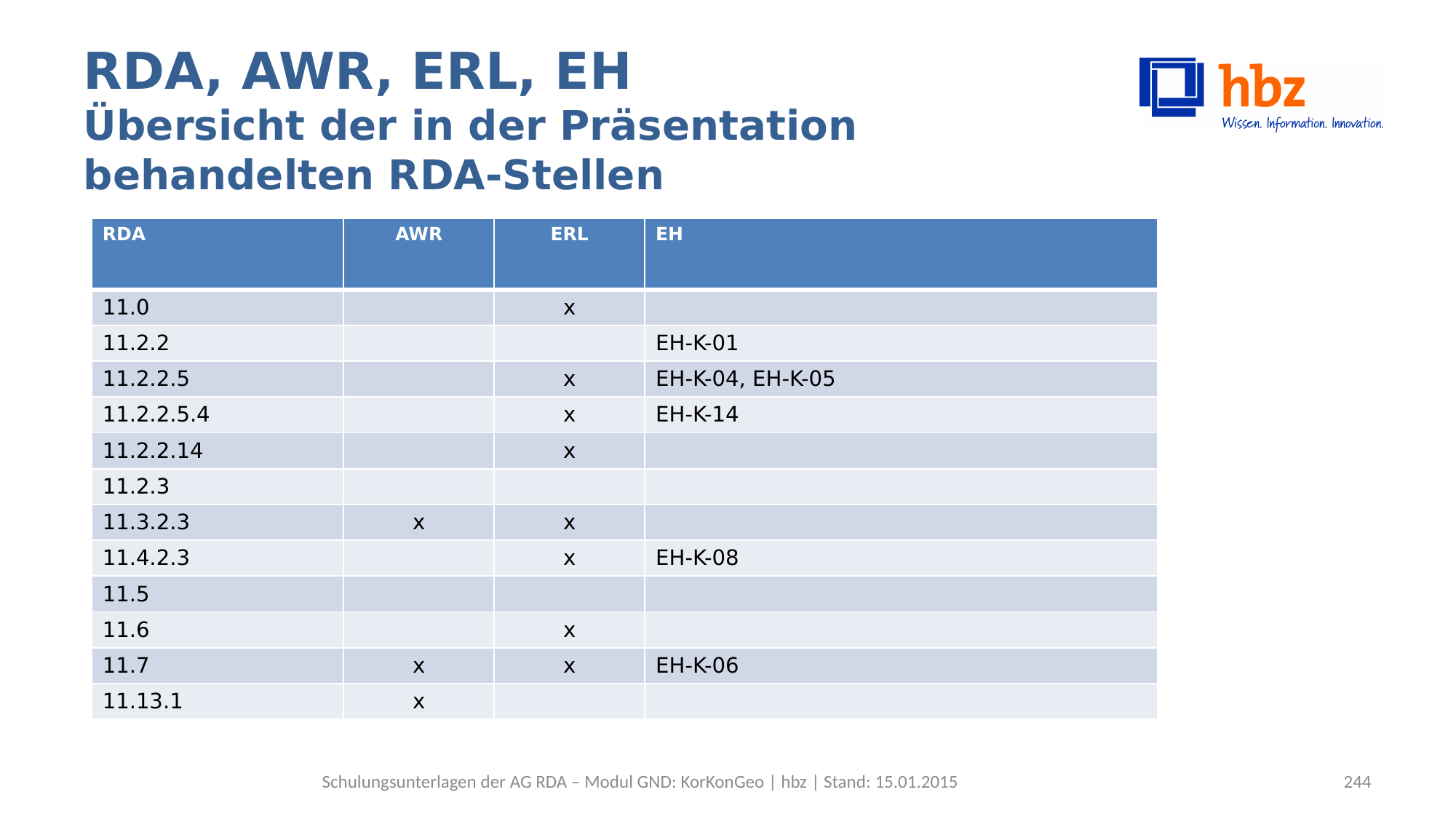

# RDA, AWR, ERL, EH Übersicht der in der Präsentation behandelten RDA-Stellen
| RDA | AWR | ERL | EH |
| --- | --- | --- | --- |
| 11.0 |  | x |  |
| 11.2.2 |  |  | EH-K-01 |
| 11.2.2.5 |  | x | EH-K-04, EH-K-05 |
| 11.2.2.5.4 |  | x | EH-K-14 |
| 11.2.2.14 |  | x |  |
| 11.2.3 |  |  |  |
| 11.3.2.3 | x | x |  |
| 11.4.2.3 |  | x | EH-K-08 |
| 11.5 |  |  |  |
| 11.6 |  | x |  |
| 11.7 | x | x | EH-K-06 |
| 11.13.1 | x |  |  |
Schulungsunterlagen der AG RDA – Modul GND: KorKonGeo | hbz | Stand: 15.01.2015
244